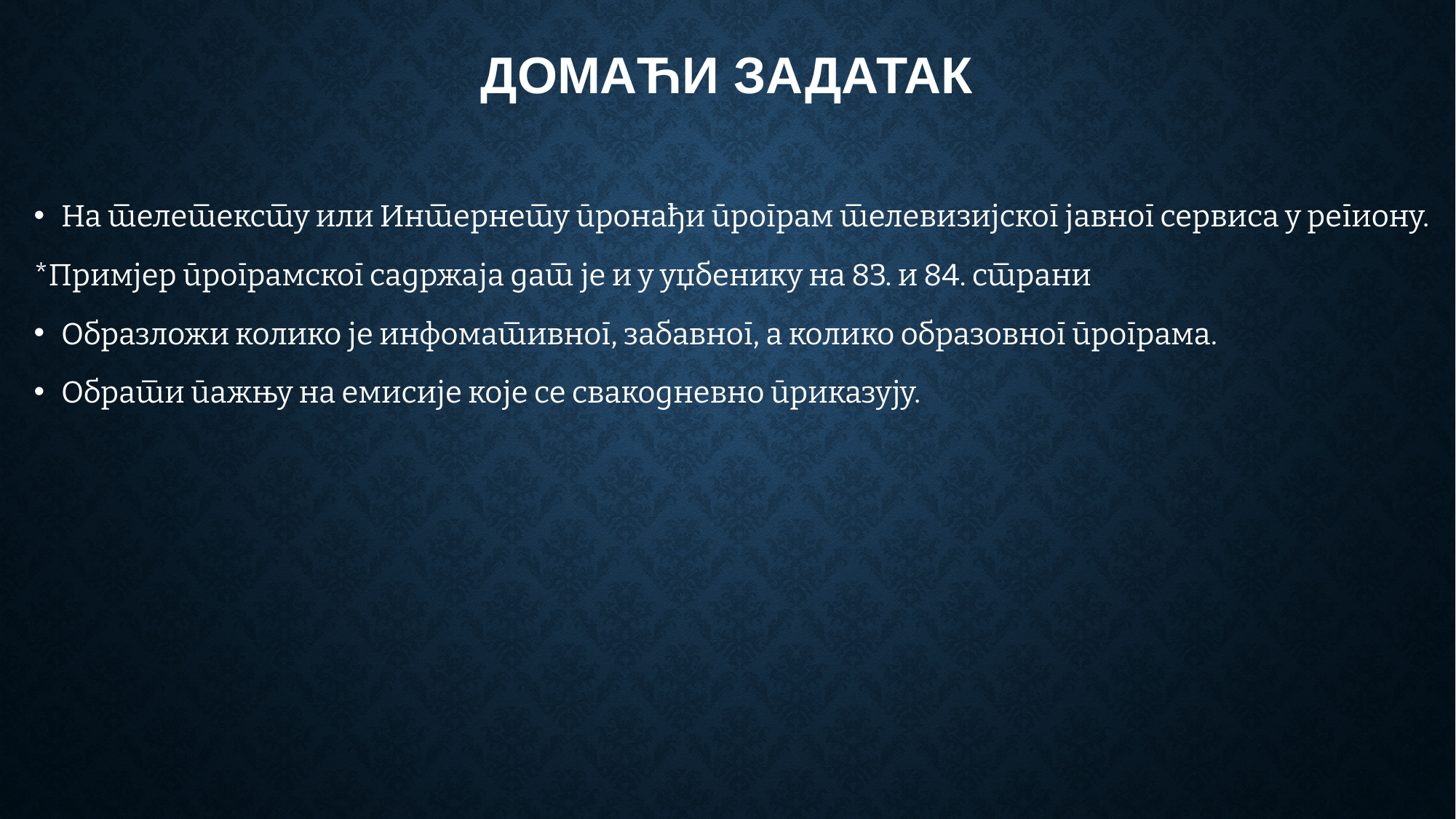

# Домаћи задатак
На телетексту или Интернету пронађи програм телевизијског јавног сервиса у региону.
*Примјер програмског садржаја дат је и у уџбенику на 83. и 84. страни
Образложи колико је инфомативног, забавног, а колико образовног програма.
Обрати пажњу на емисије које се свакодневно приказују.